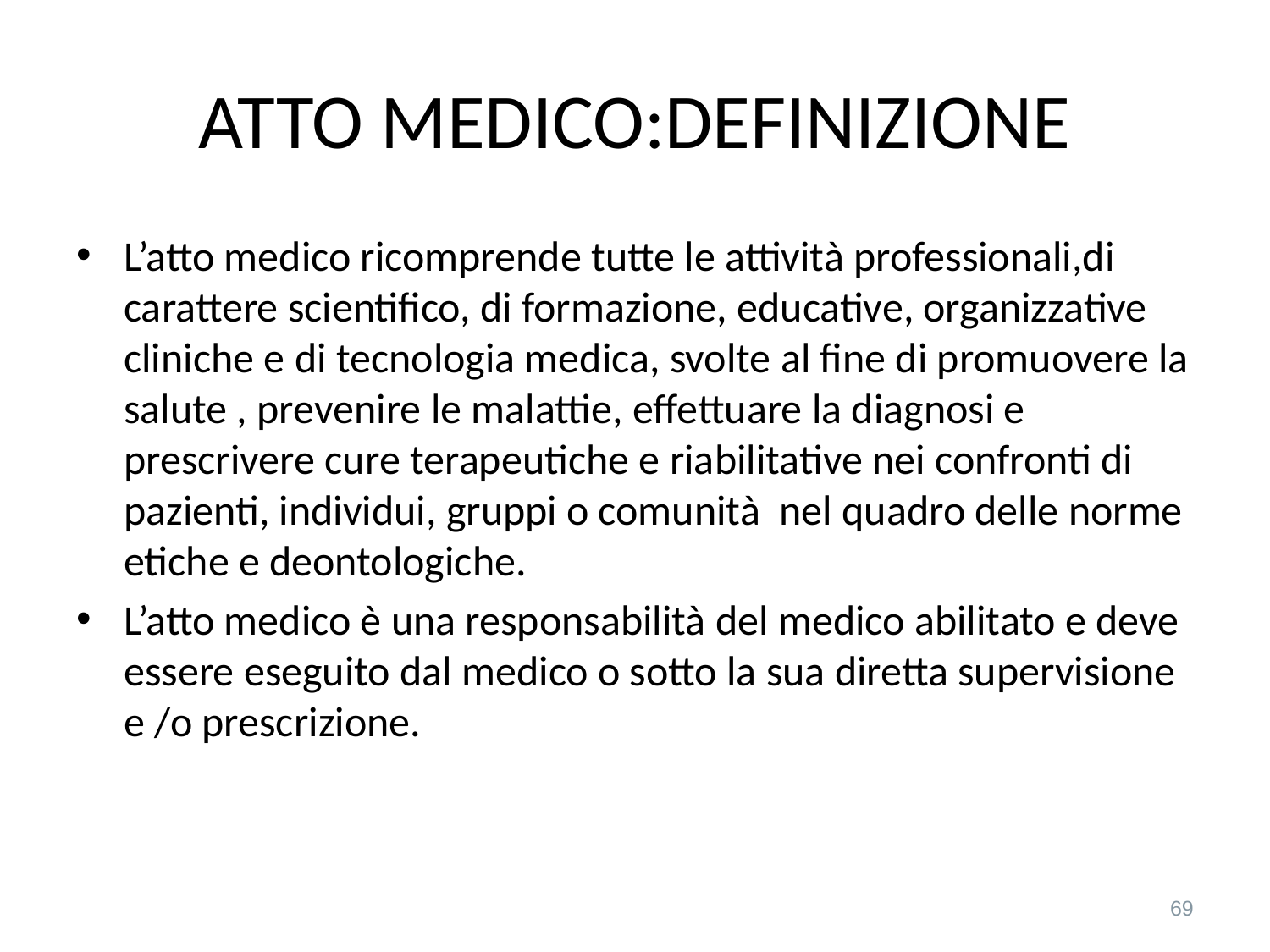

# ATTO MEDICO:DEFINIZIONE
L’atto medico ricomprende tutte le attività professionali,di carattere scientifico, di formazione, educative, organizzative cliniche e di tecnologia medica, svolte al fine di promuovere la salute , prevenire le malattie, effettuare la diagnosi e prescrivere cure terapeutiche e riabilitative nei confronti di pazienti, individui, gruppi o comunità  nel quadro delle norme etiche e deontologiche.
L’atto medico è una responsabilità del medico abilitato e deve essere eseguito dal medico o sotto la sua diretta supervisione e /o prescrizione.
69